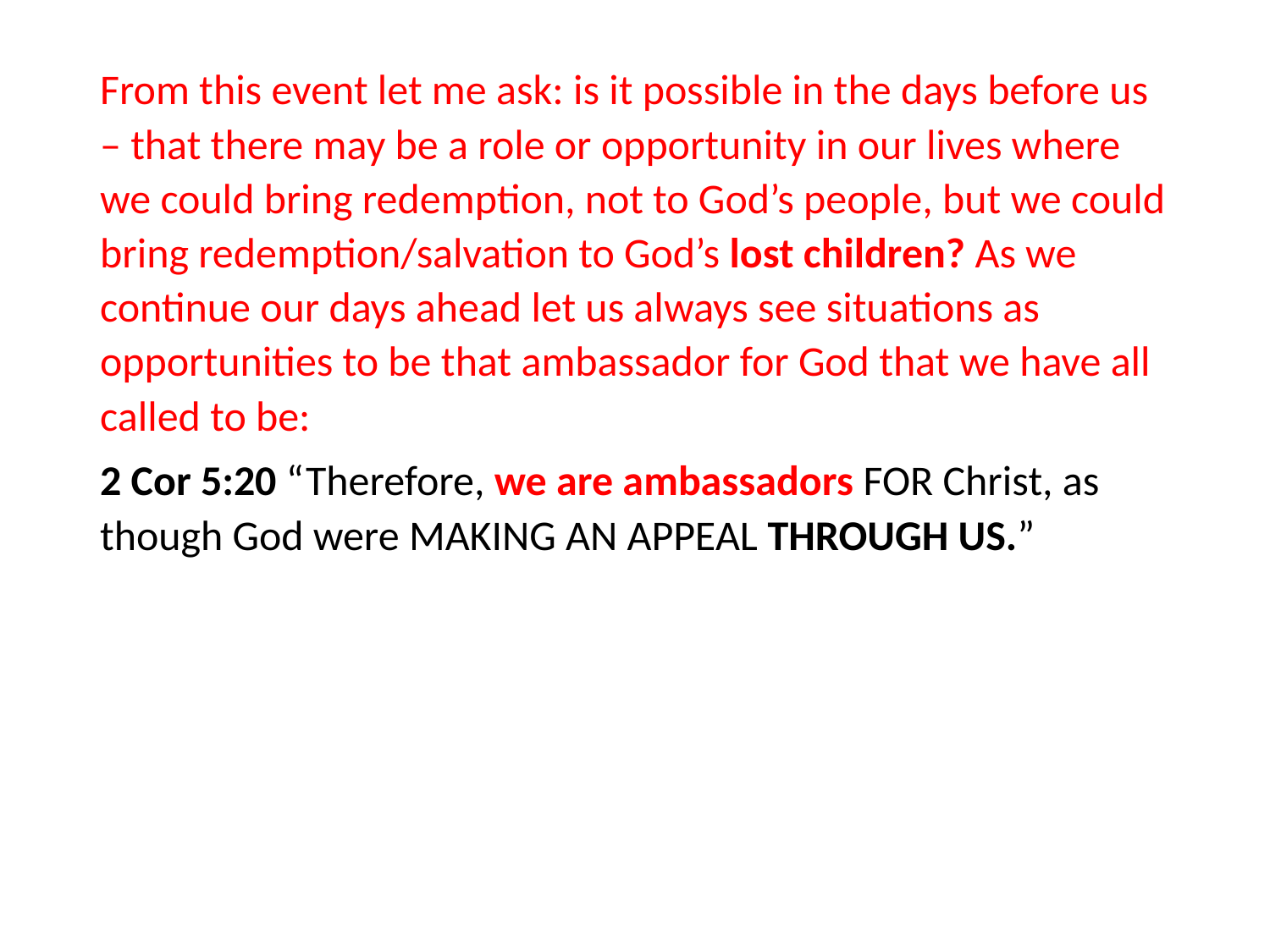

#
From this event let me ask: is it possible in the days before us – that there may be a role or opportunity in our lives where we could bring redemption, not to God’s people, but we could bring redemption/salvation to God’s lost children? As we continue our days ahead let us always see situations as opportunities to be that ambassador for God that we have all called to be:
2 Cor 5:20 “Therefore, we are ambassadors FOR Christ, as though God were MAKING AN APPEAL THROUGH US.”